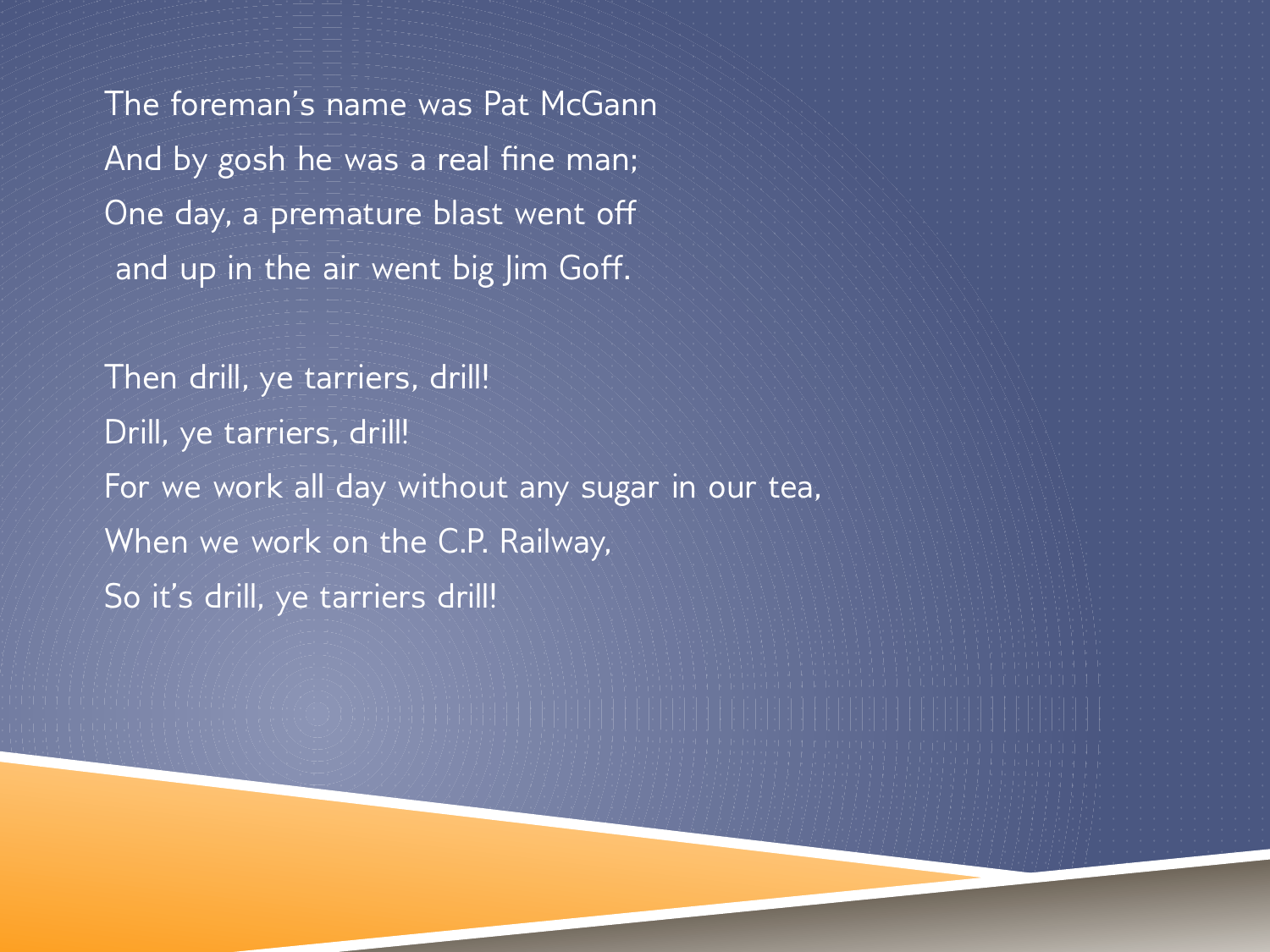

The foreman’s name was Pat McGann
And by gosh he was a real fine man;
One day, a premature blast went off
 and up in the air went big Jim Goff.

Then drill, ye tarriers, drill!
Drill, ye tarriers, drill!
For we work all day without any sugar in our tea,
When we work on the C.P. Railway,
So it’s drill, ye tarriers drill!